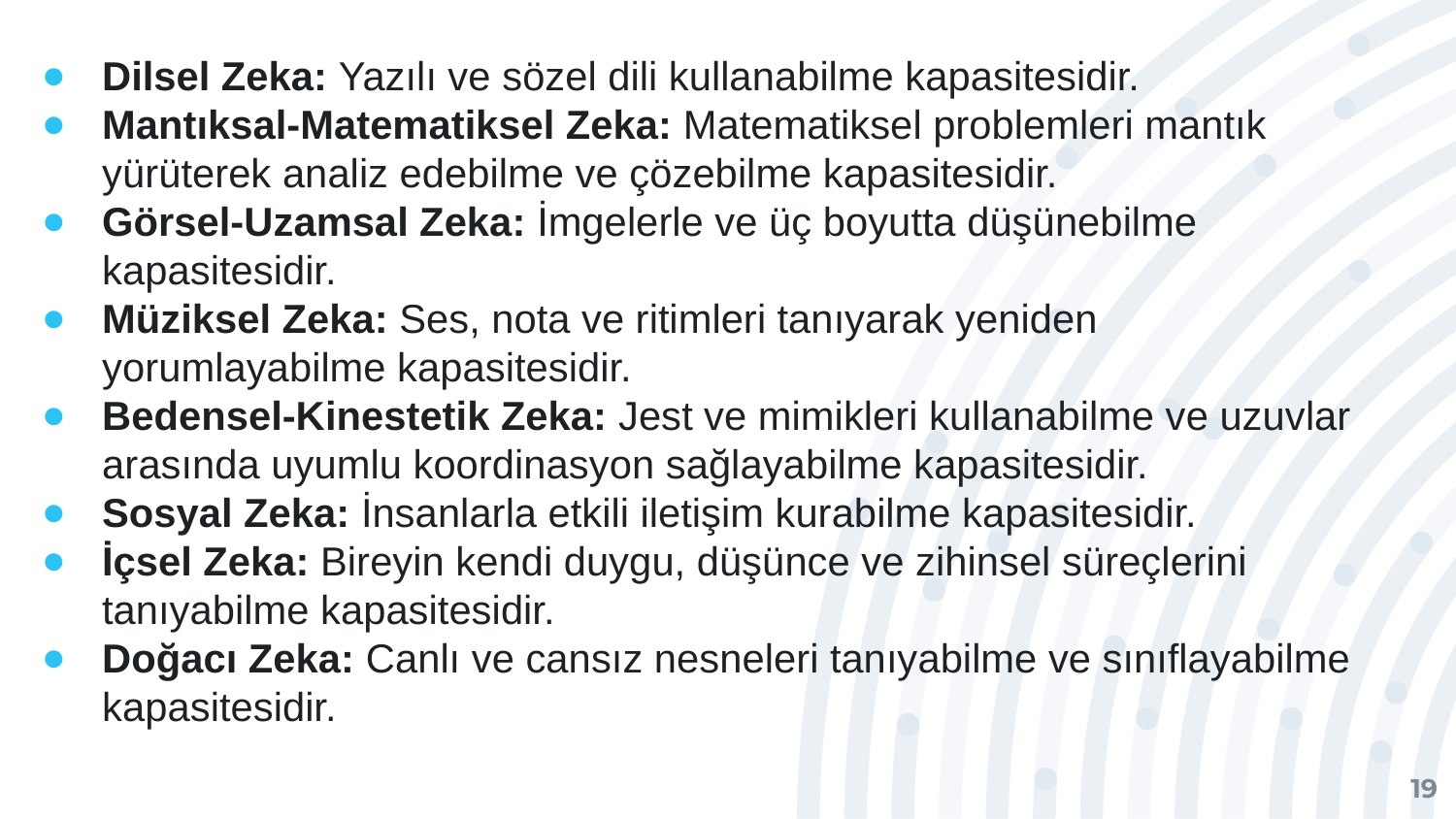

Dilsel Zeka: Yazılı ve sözel dili kullanabilme kapasitesidir.
Mantıksal-Matematiksel Zeka: Matematiksel problemleri mantık yürüterek analiz edebilme ve çözebilme kapasitesidir.
Görsel-Uzamsal Zeka: İmgelerle ve üç boyutta düşünebilme kapasitesidir.
Müziksel Zeka: Ses, nota ve ritimleri tanıyarak yeniden yorumlayabilme kapasitesidir.
Bedensel-Kinestetik Zeka: Jest ve mimikleri kullanabilme ve uzuvlar arasında uyumlu koordinasyon sağlayabilme kapasitesidir.
Sosyal Zeka: İnsanlarla etkili iletişim kurabilme kapasitesidir.
İçsel Zeka: Bireyin kendi duygu, düşünce ve zihinsel süreçlerini tanıyabilme kapasitesidir.
Doğacı Zeka: Canlı ve cansız nesneleri tanıyabilme ve sınıflayabilme kapasitesidir.

19